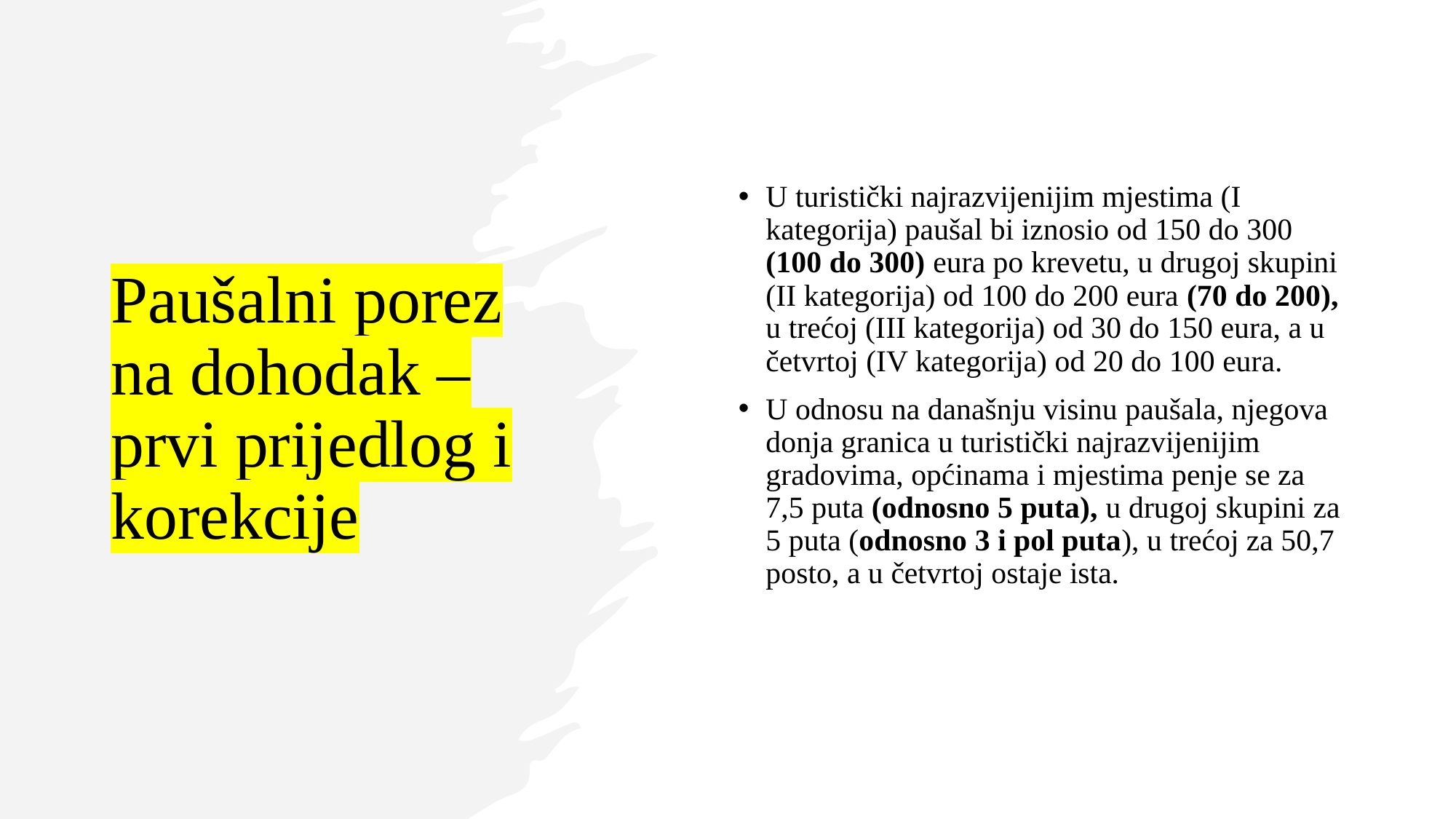

# Paušalni porez na dohodak – prvi prijedlog i korekcije
U turistički najrazvijenijim mjestima (I kategorija) paušal bi iznosio od 150 do 300 (100 do 300) eura po krevetu, u drugoj skupini (II kategorija) od 100 do 200 eura (70 do 200), u trećoj (III kategorija) od 30 do 150 eura, a u četvrtoj (IV kategorija) od 20 do 100 eura.
U odnosu na današnju visinu paušala, njegova donja granica u turistički najrazvijenijim gradovima, općinama i mjestima penje se za 7,5 puta (odnosno 5 puta), u drugoj skupini za 5 puta (odnosno 3 i pol puta), u trećoj za 50,7 posto, a u četvrtoj ostaje ista.